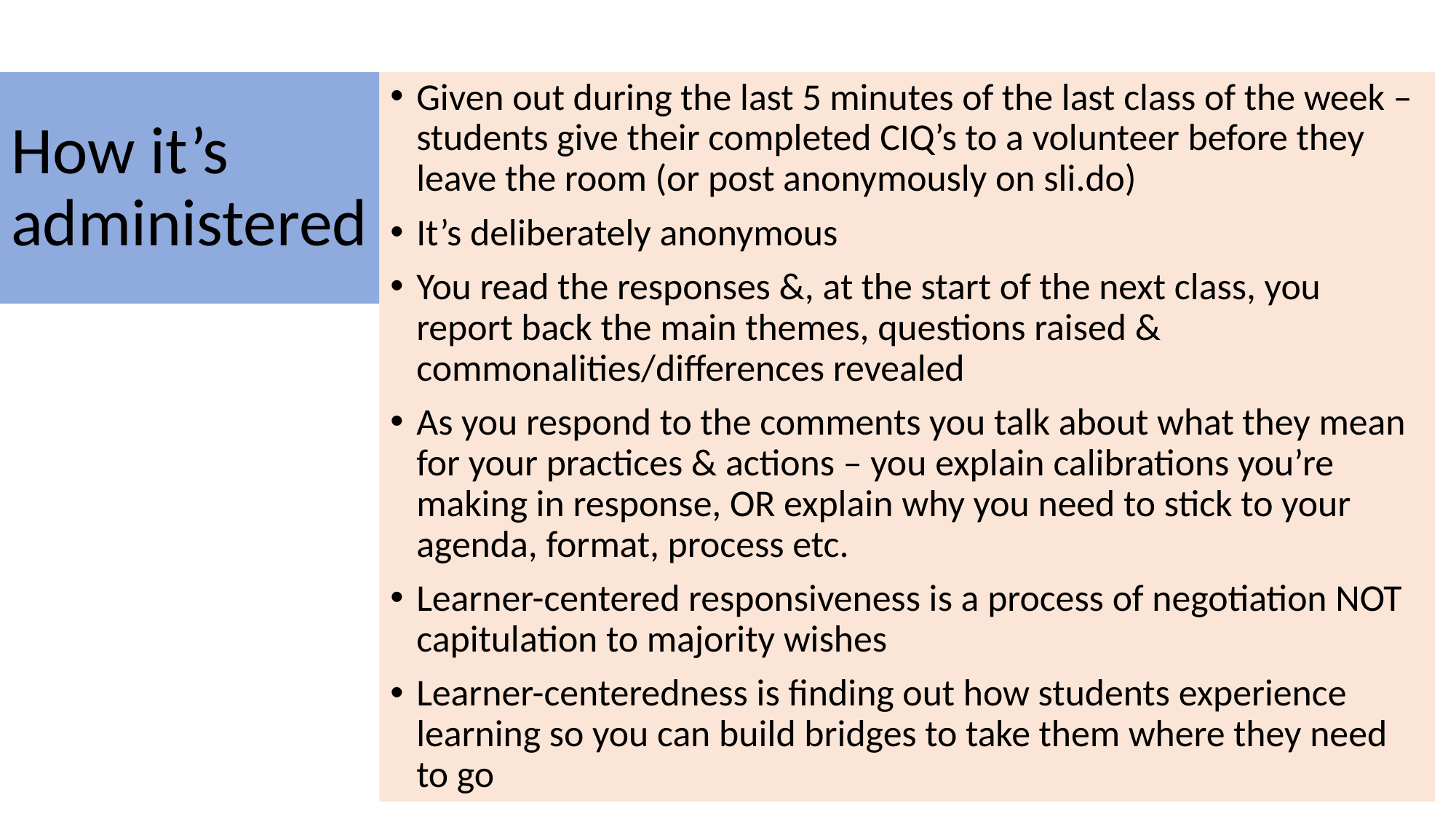

# How it’s administered
Given out during the last 5 minutes of the last class of the week – students give their completed CIQ’s to a volunteer before they leave the room (or post anonymously on sli.do)
It’s deliberately anonymous
You read the responses &, at the start of the next class, you report back the main themes, questions raised & commonalities/differences revealed
As you respond to the comments you talk about what they mean for your practices & actions – you explain calibrations you’re making in response, OR explain why you need to stick to your agenda, format, process etc.
Learner-centered responsiveness is a process of negotiation NOT capitulation to majority wishes
Learner-centeredness is finding out how students experience learning so you can build bridges to take them where they need to go